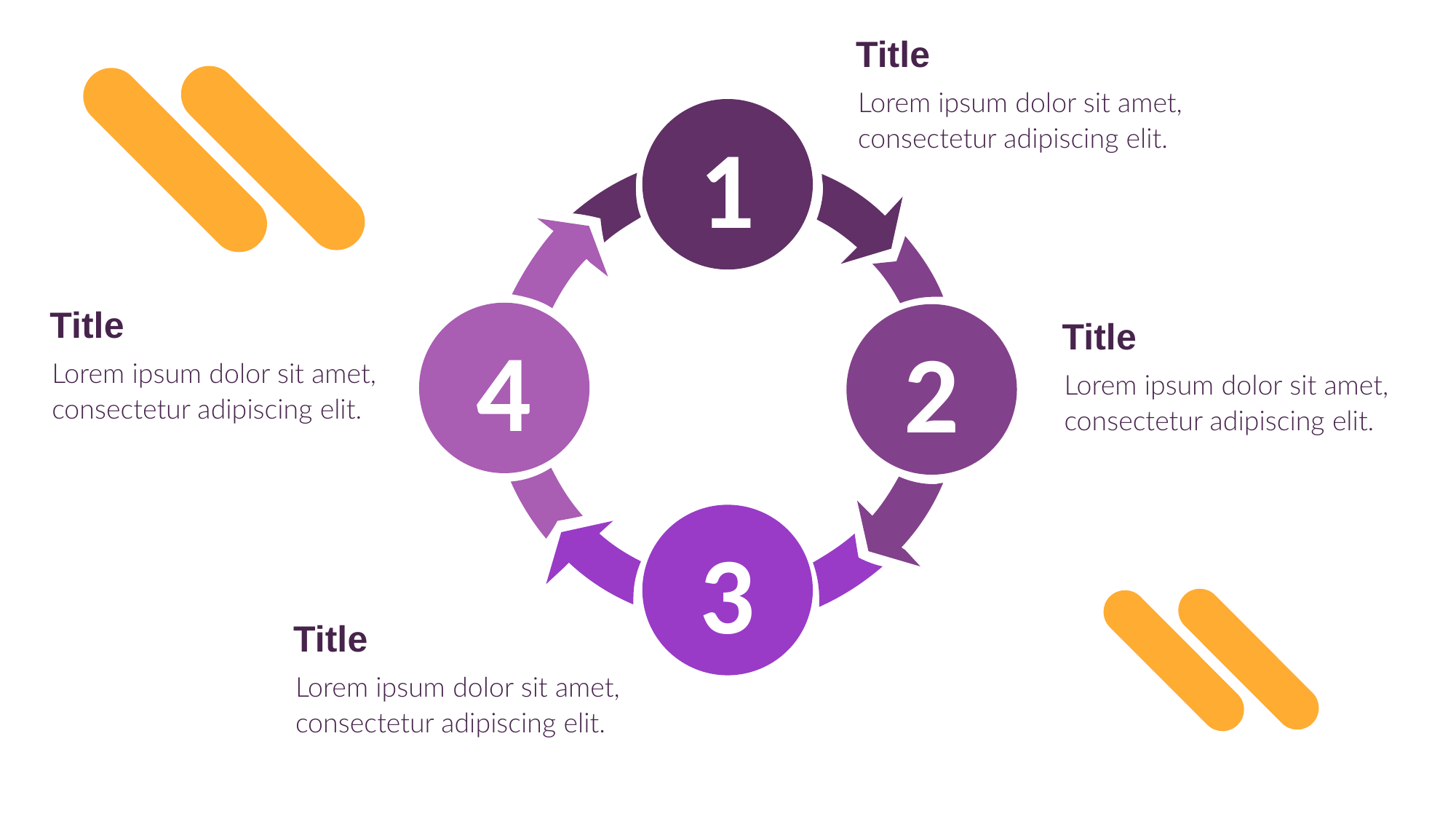

Title
Lorem ipsum dolor sit amet, consectetur adipiscing elit.

1

Title
Lorem ipsum dolor sit amet, consectetur adipiscing elit.
4
2
Title
Lorem ipsum dolor sit amet, consectetur adipiscing elit.
3

Title
Lorem ipsum dolor sit amet, consectetur adipiscing elit.